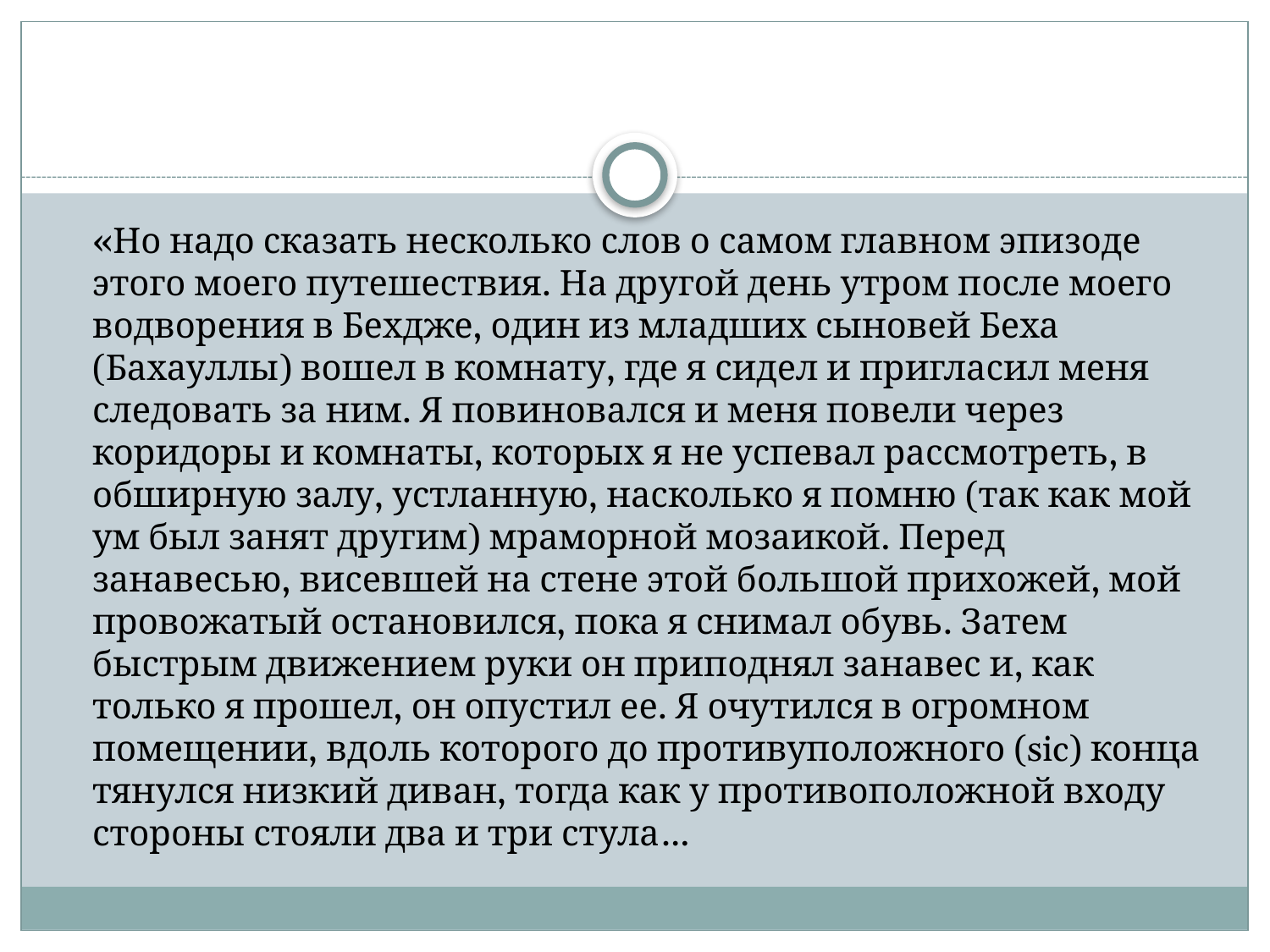

#
	«Но надо сказать несколько слов о самом главном эпизоде этого моего путешествия. На другой день утром после моего водворения в Бехдже, один из младших сыновей Беха (Бахауллы) вошел в комнату, где я сидел и пригласил меня следовать за ним. Я повиновался и меня повели через коридоры и комнаты, которых я не успевал рассмотреть, в обширную залу, устланную, насколько я помню (так как мой ум был занят другим) мраморной мозаикой. Перед занавесью, висевшей на стене этой большой прихожей, мой провожатый остановился, пока я снимал обувь. Затем быстрым движением руки он приподнял занавес и, как только я прошел, он опустил ее. Я очутился в огромном помещении, вдоль которого до противуположного (sic) конца тянулся низкий диван, тогда как у противоположной входу стороны стояли два и три стула…